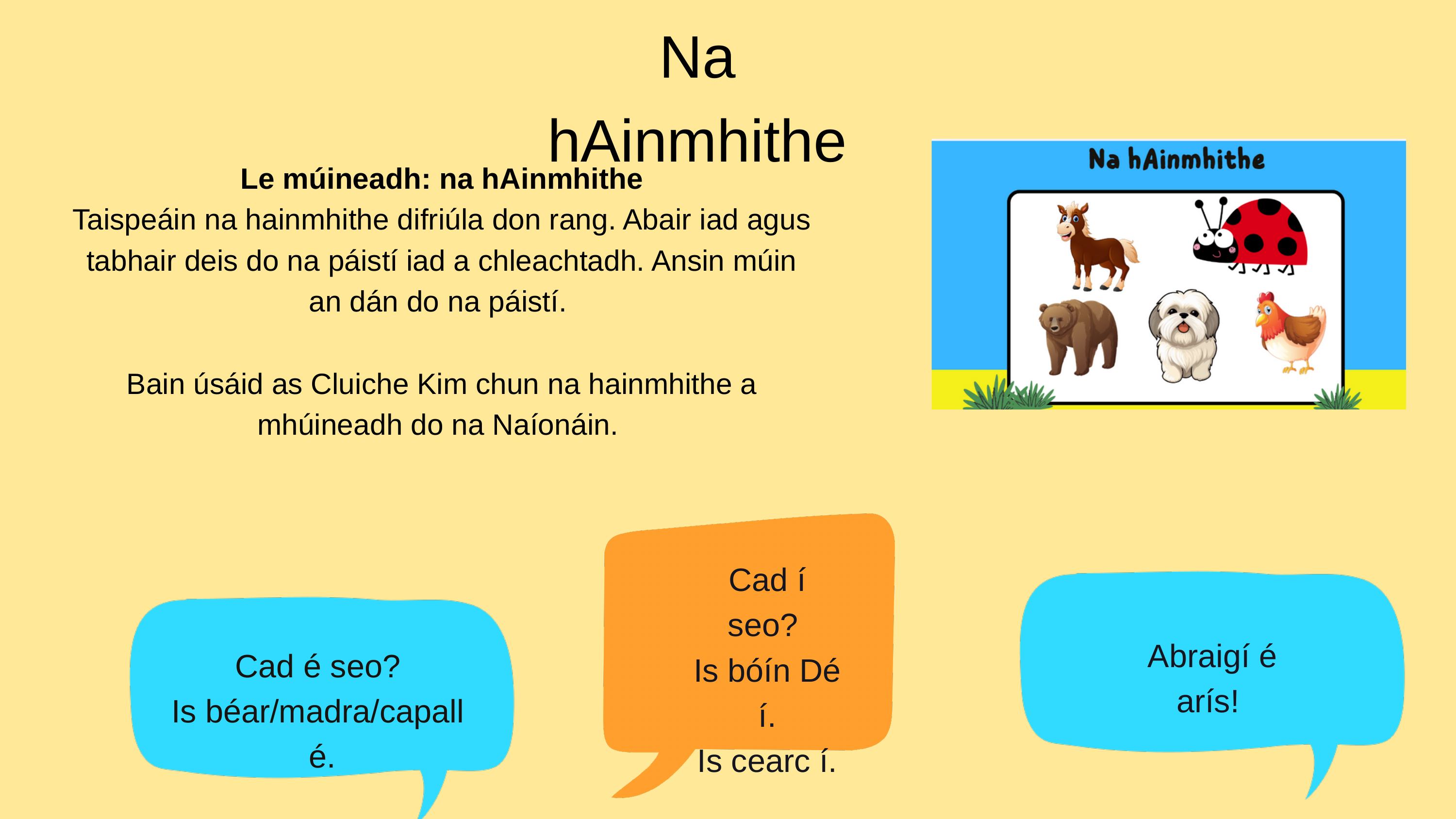

Na hAinmhithe

Le múineadh: na hAinmhithe
Taispeáin na hainmhithe difriúla don rang. Abair iad agus tabhair deis do na páistí iad a chleachtadh. Ansin múin an dán do na páistí.

Bain úsáid as Cluiche Kim chun na hainmhithe a mhúineadh do na Naíonáin.

Cad í seo?
Is bóín Dé í.
Is cearc í.

Abraigí é arís!
Cad é seo?
Is béar/madra/capall  é.